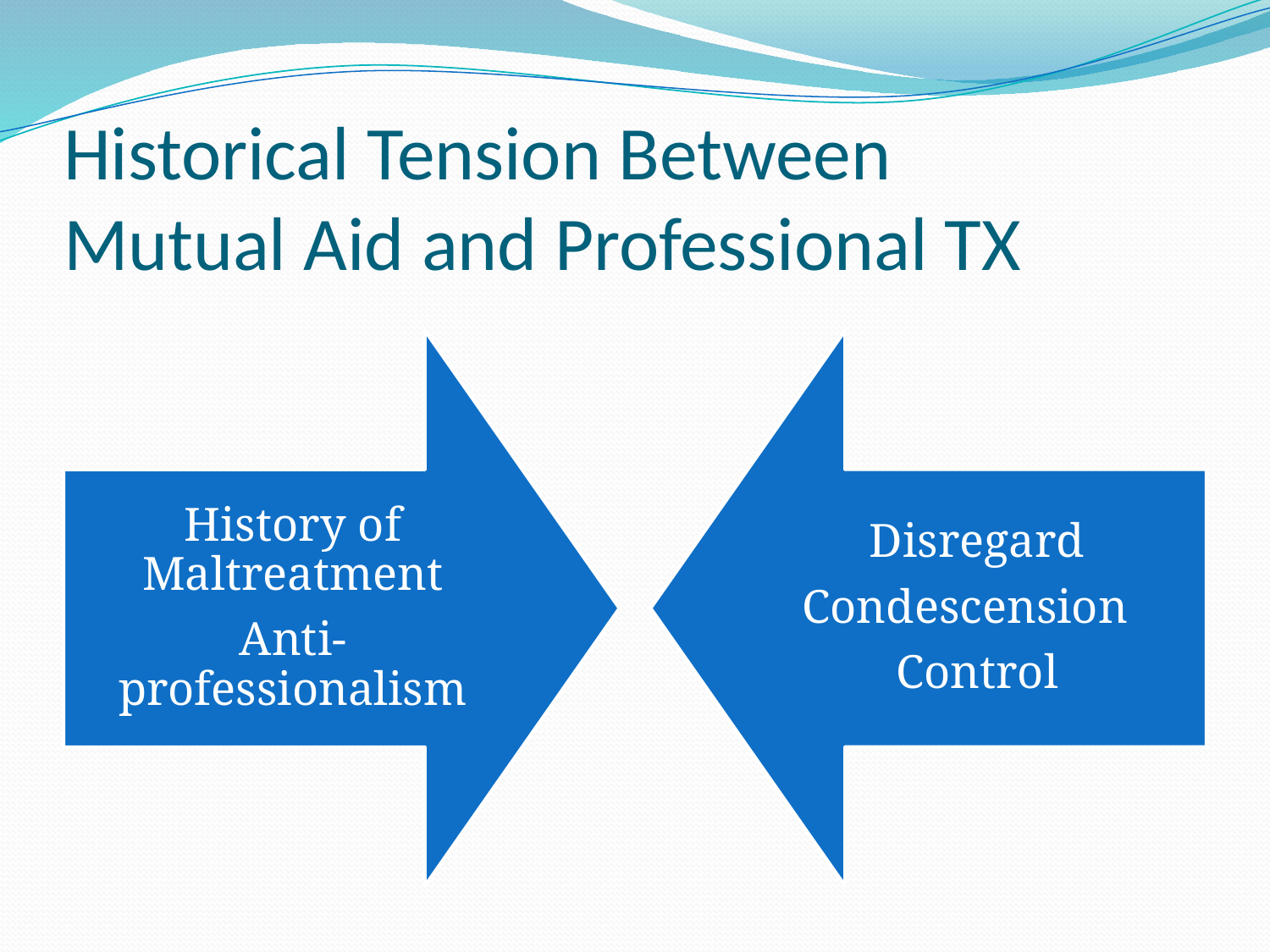

# Historical Tension Between Mutual Aid and Professional TX
History of Maltreatment
Anti-professionalism
Disregard
Condescension
Control